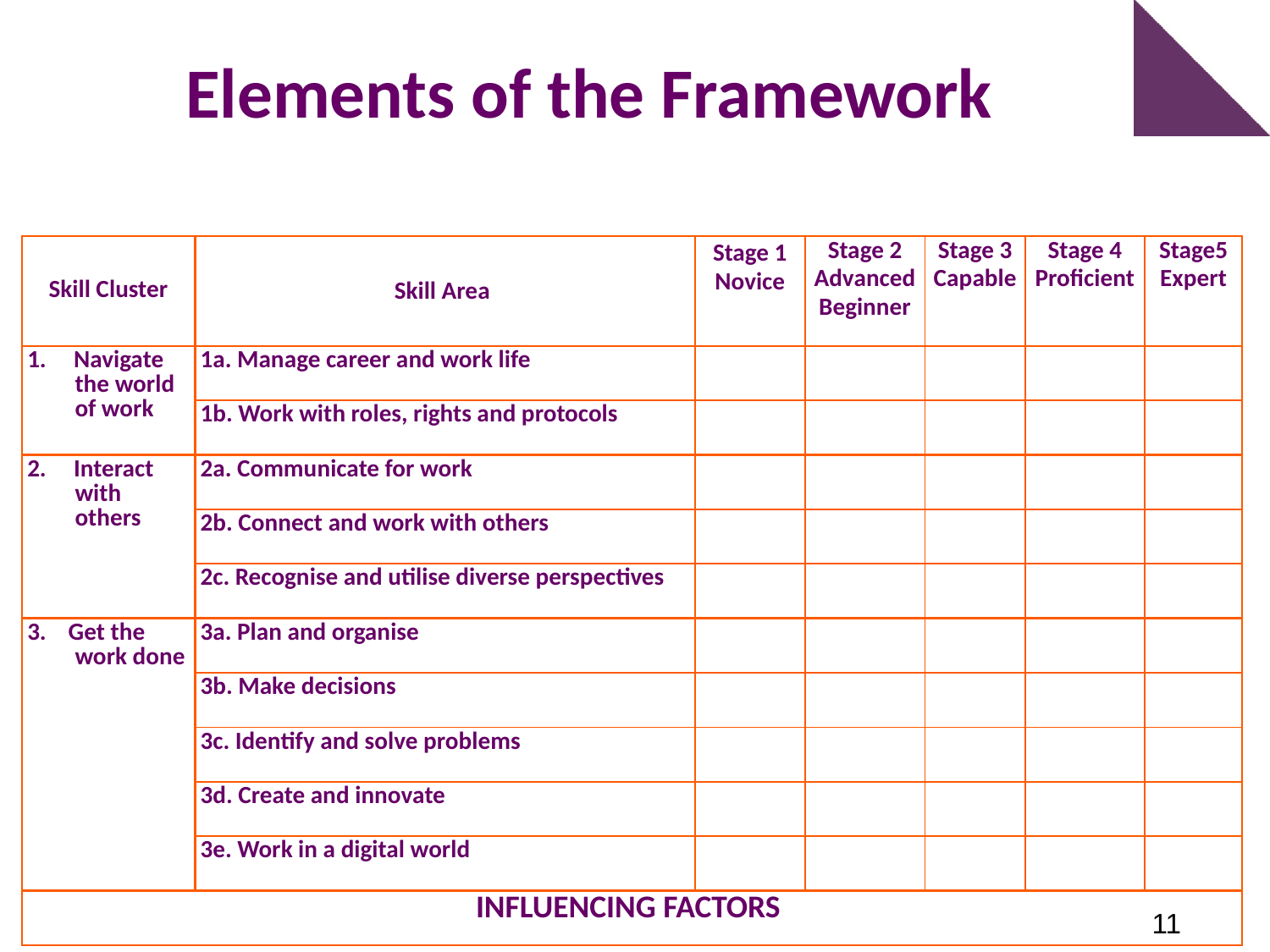

# Elements of the Framework
| Skill Cluster | Skill Area | Stage 1 Novice | Stage 2 Advanced Beginner | Stage 3 Capable | Stage 4 Proficient | Stage5 Expert |
| --- | --- | --- | --- | --- | --- | --- |
| 1. Navigate the world of work | 1a. Manage career and work life |  |  |  |  |  |
|  | 1b. Work with roles, rights and protocols |  |  |  |  |  |
| 2. Interact with others | 2a. Communicate for work |  |  |  |  |  |
|  | 2b. Connect and work with others |  |  |  |  |  |
|  | 2c. Recognise and utilise diverse perspectives |  |  |  |  |  |
| 3. Get the work done | 3a. Plan and organise |  |  |  |  |  |
|  | 3b. Make decisions |  |  |  |  |  |
|  | 3c. Identify and solve problems |  |  |  |  |  |
|  | 3d. Create and innovate |  |  |  |  |  |
|  | 3e. Work in a digital world |  |  |  |  |  |
| INFLUENCING FACTORS |  |  |  |  |  |  |
11